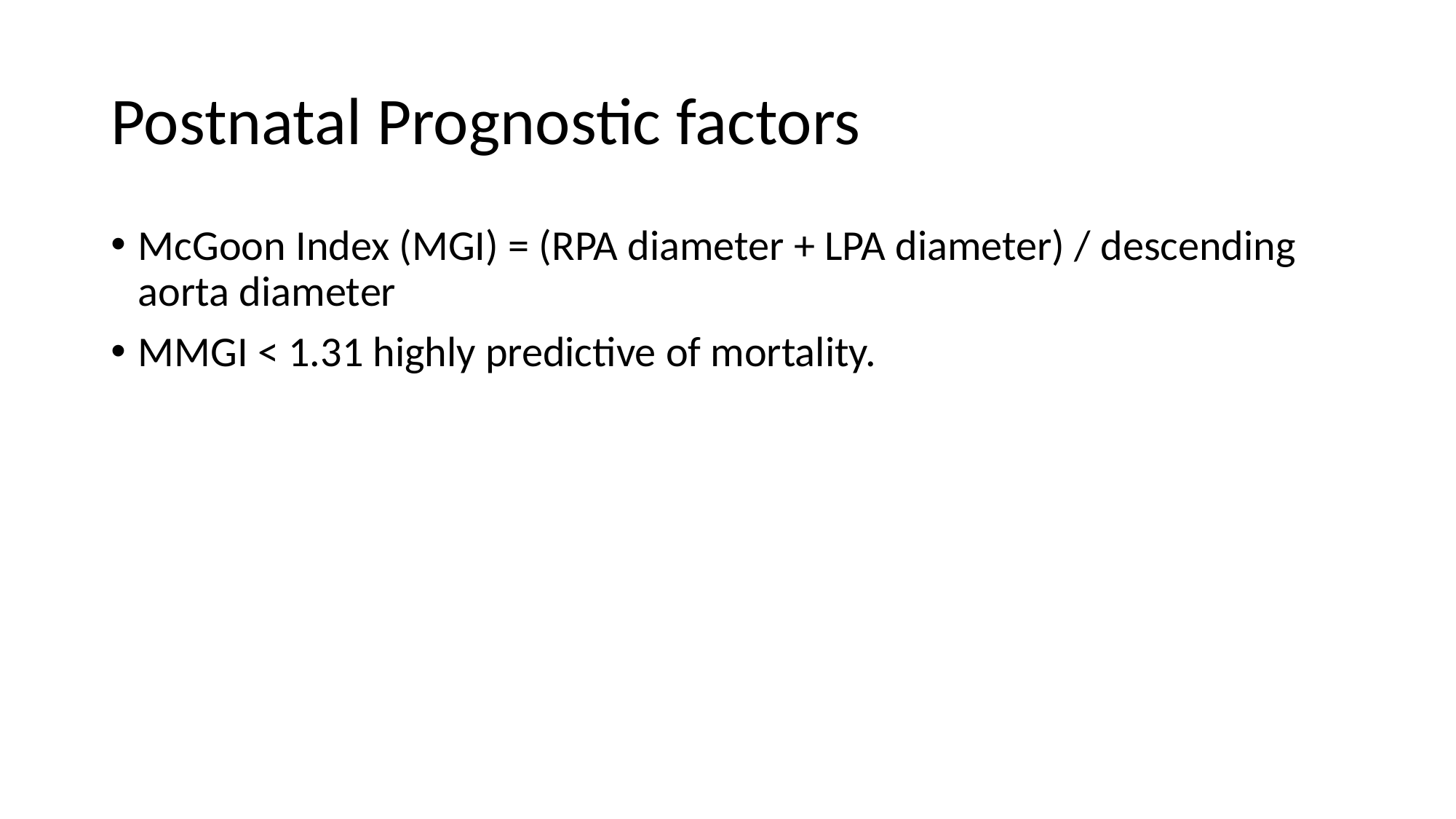

# Postnatal Prognostic factors
McGoon Index (MGI) = (RPA diameter + LPA diameter) / descending aorta diameter
MMGI < 1.31 highly predictive of mortality.